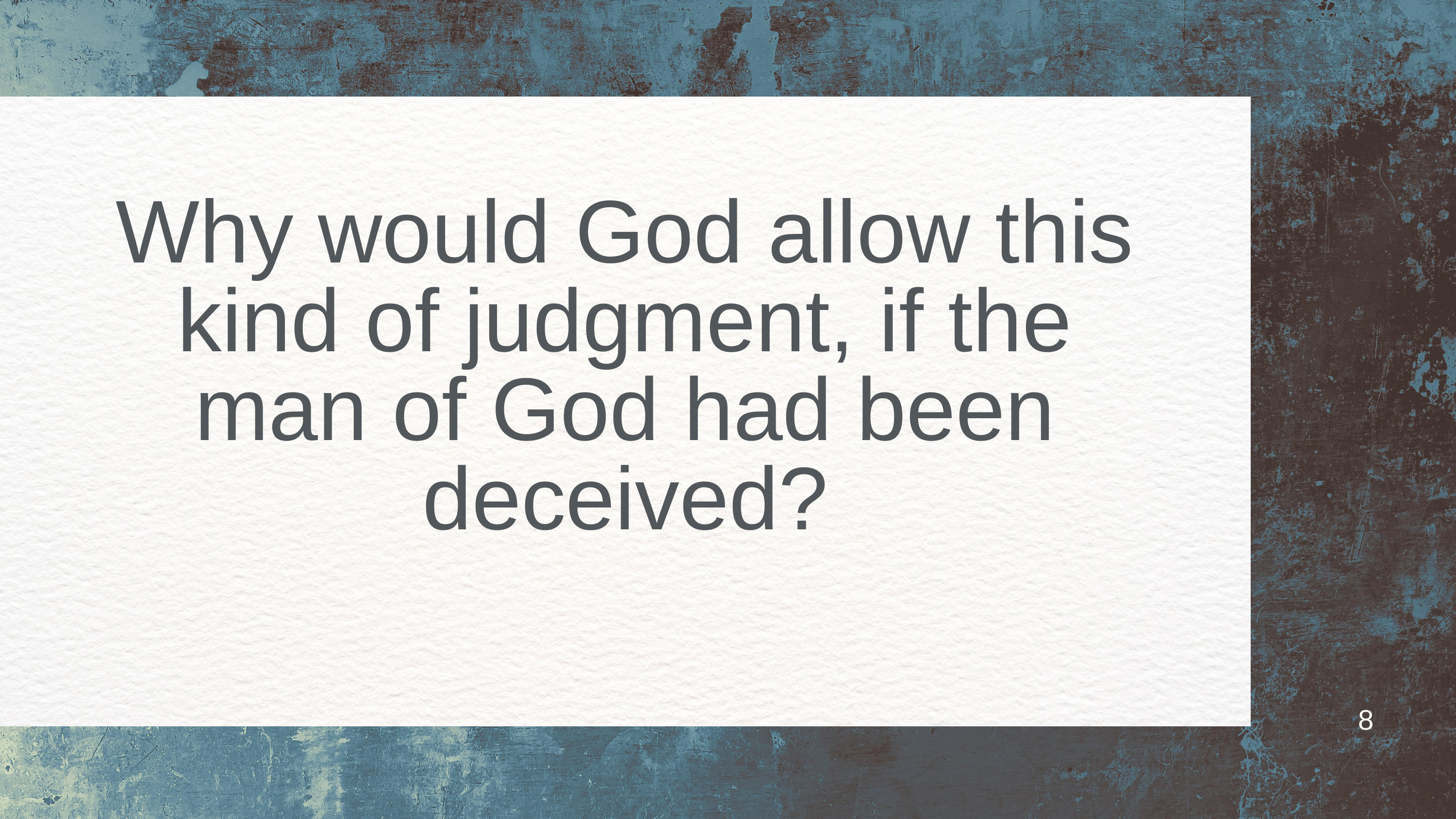

Why would God allow this kind of judgment, if the man of God had been deceived?
8